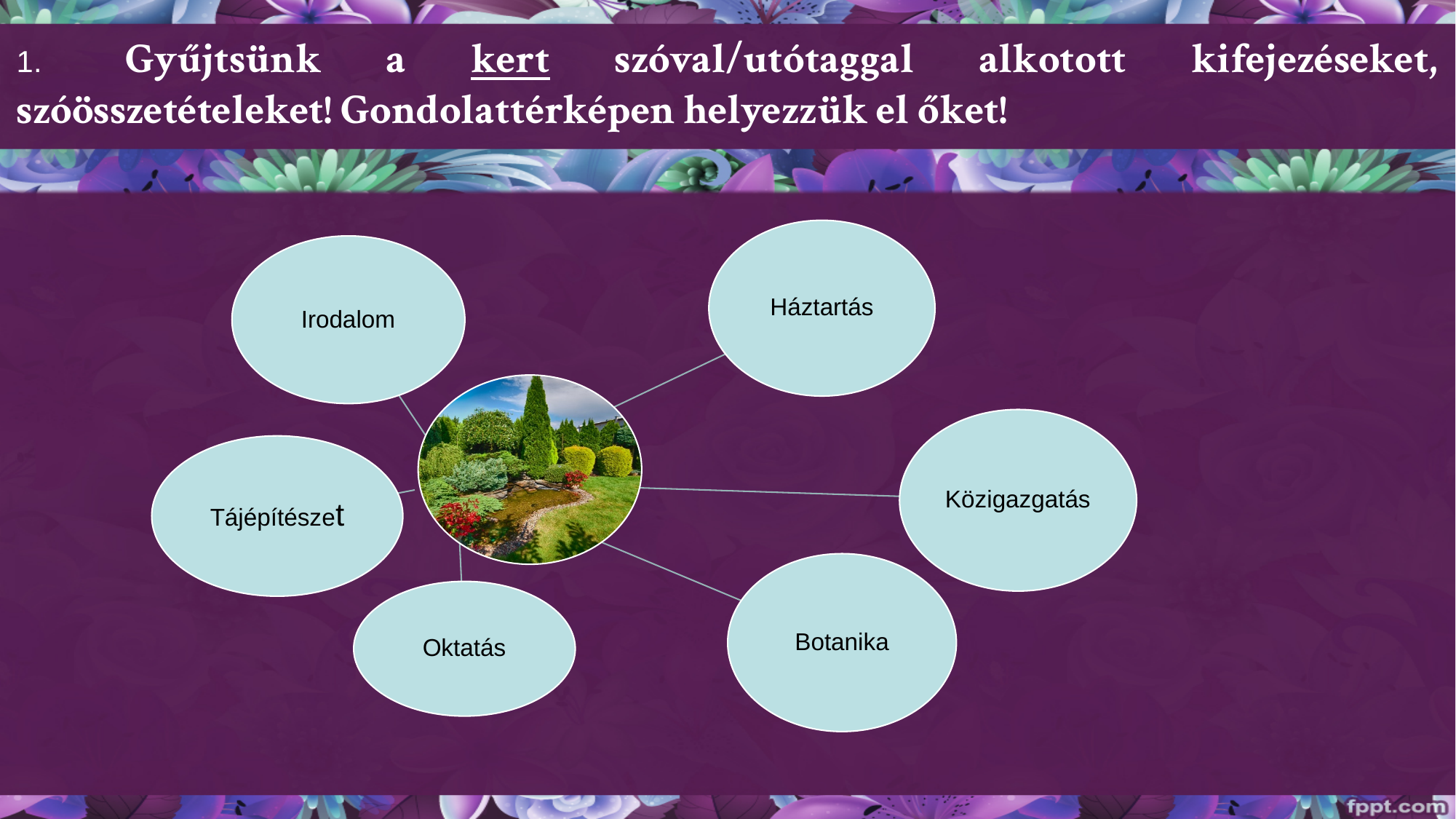

# 1.	Gyűjtsünk a kert szóval/utótaggal alkotott kifejezéseket, szóösszetételeket! Gondolattérképen helyezzük el őket!
Háztartás
Irodalom
Közigazgatás
Botanika
Tájépítészet
Oktatás